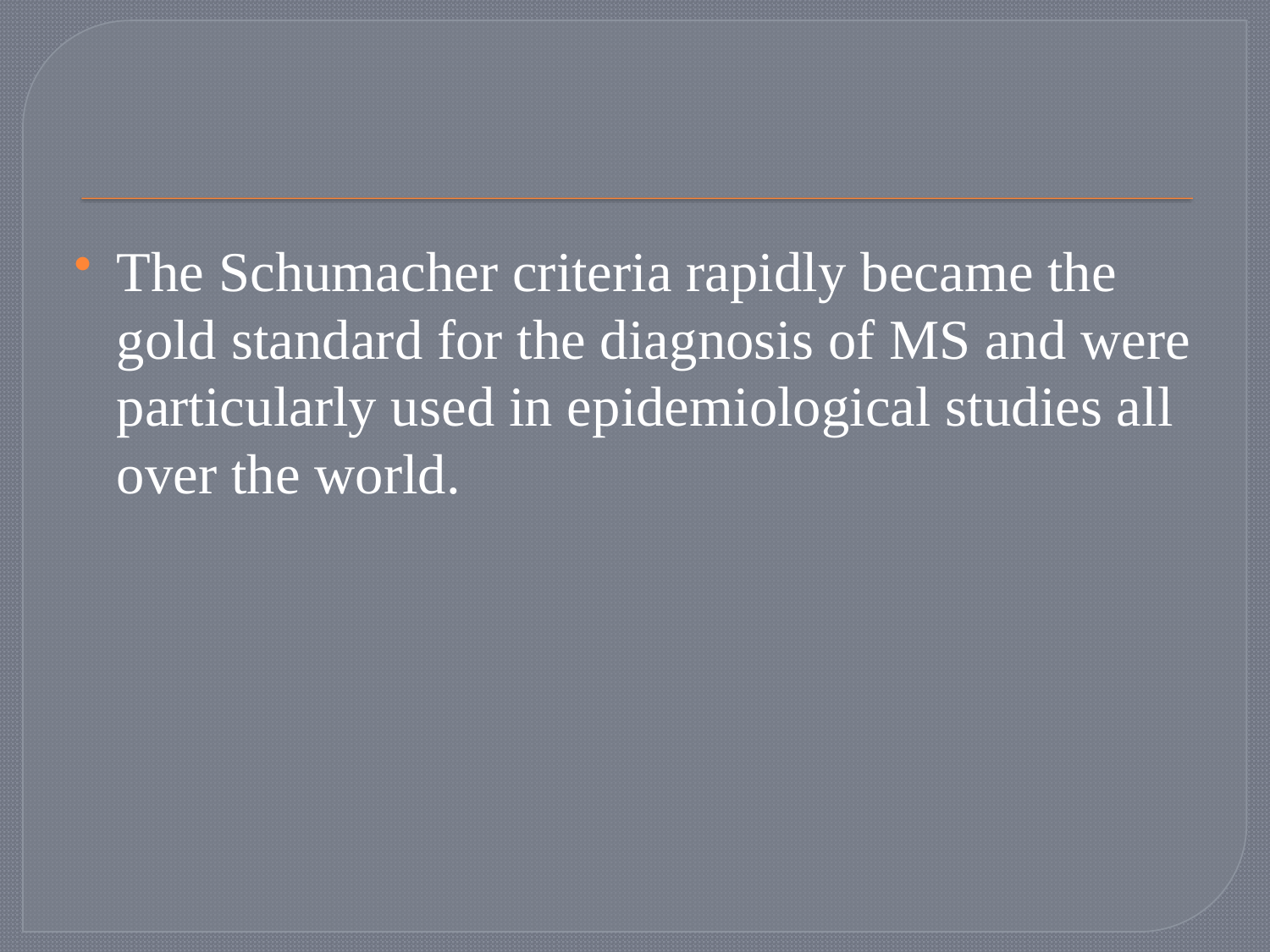

#
The Schumacher criteria rapidly became the gold standard for the diagnosis of MS and were particularly used in epidemiological studies all over the world.